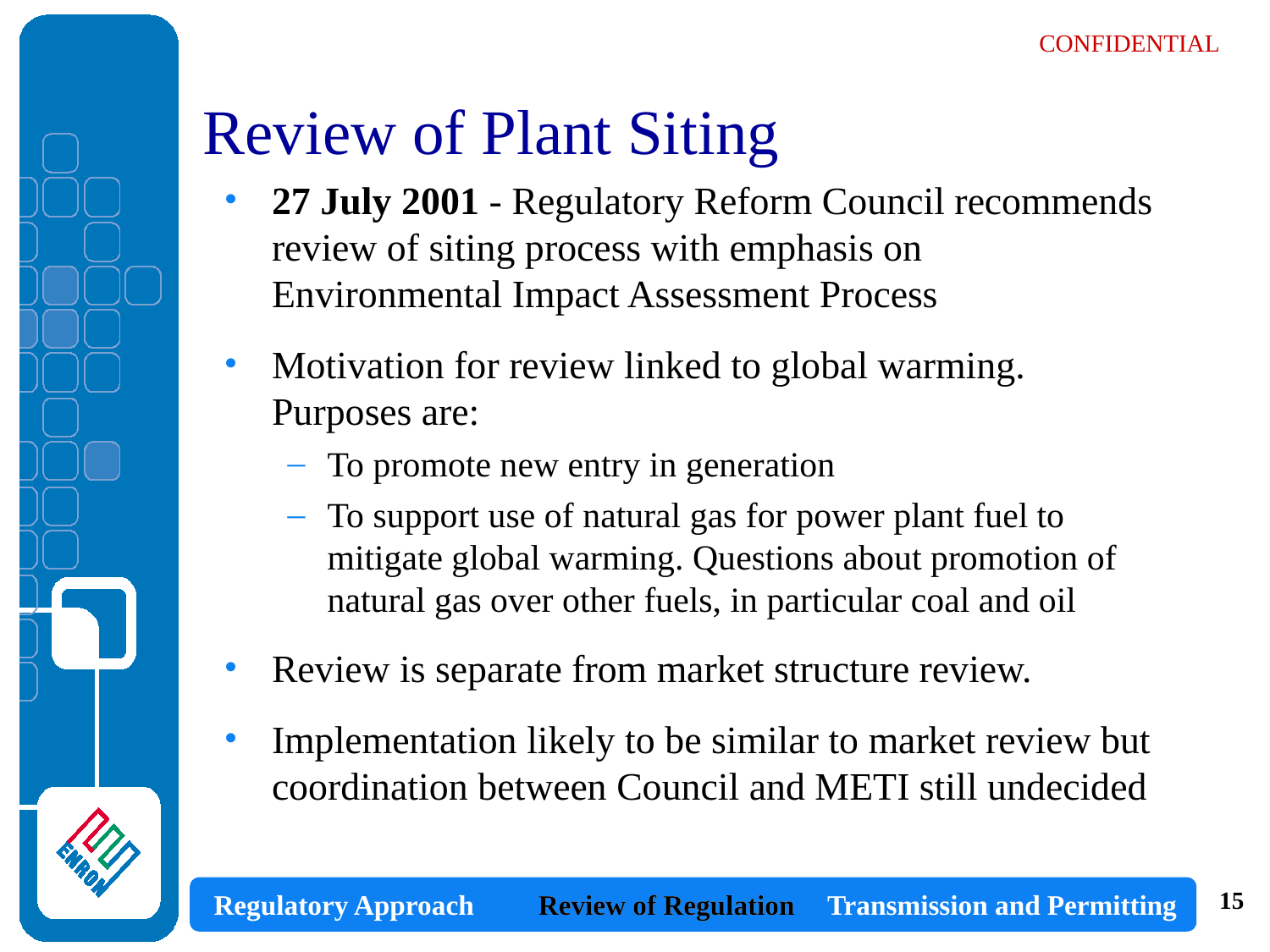

Review of Plant Siting
27 July 2001 - Regulatory Reform Council recommends review of siting process with emphasis on Environmental Impact Assessment Process
Motivation for review linked to global warming. Purposes are:
To promote new entry in generation
To support use of natural gas for power plant fuel to mitigate global warming. Questions about promotion of natural gas over other fuels, in particular coal and oil
Review is separate from market structure review.
Implementation likely to be similar to market review but coordination between Council and METI still undecided
15
Review of Regulation